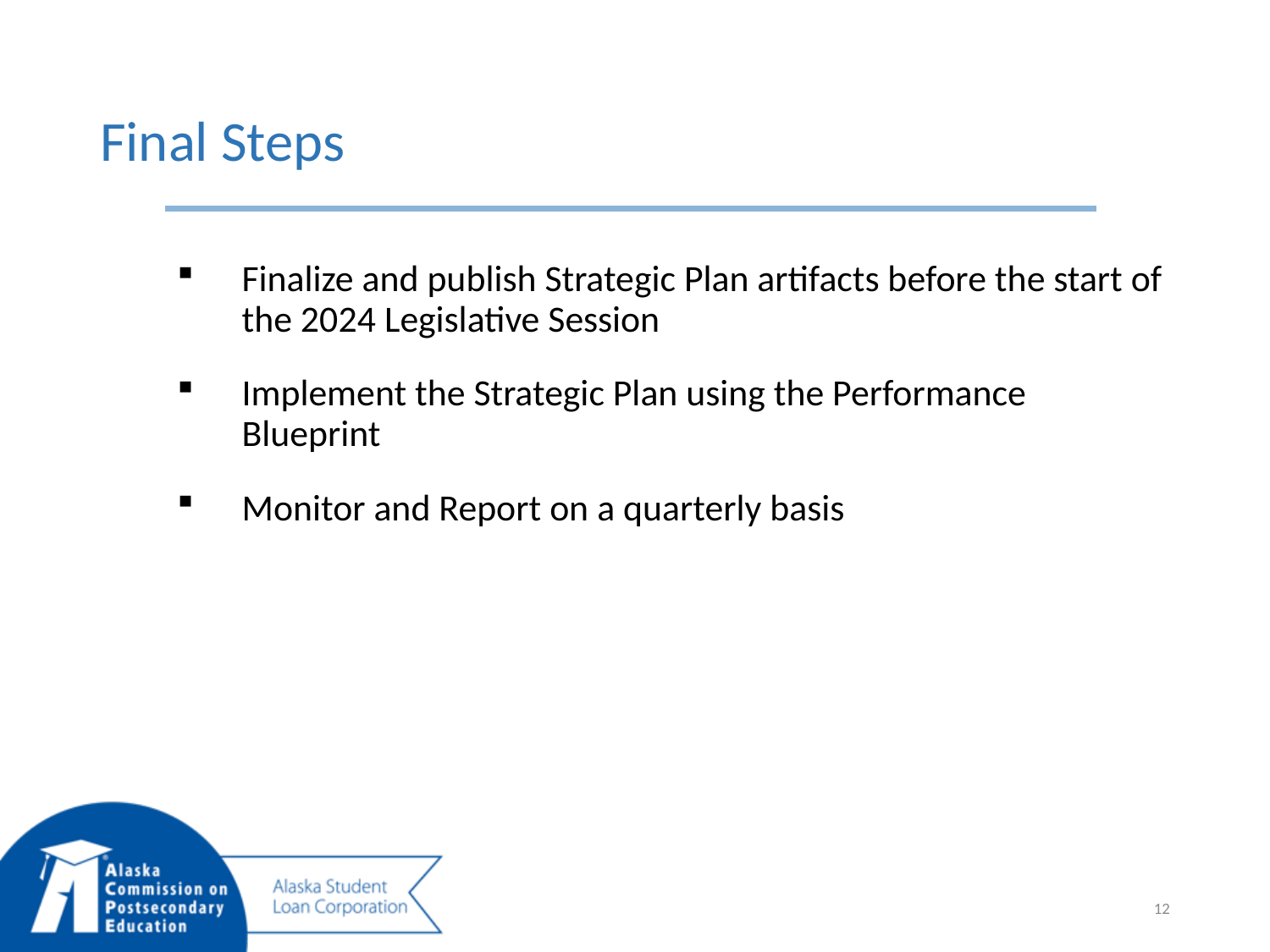

# Final Steps
Finalize and publish Strategic Plan artifacts before the start of the 2024 Legislative Session
Implement the Strategic Plan using the Performance Blueprint
Monitor and Report on a quarterly basis
12